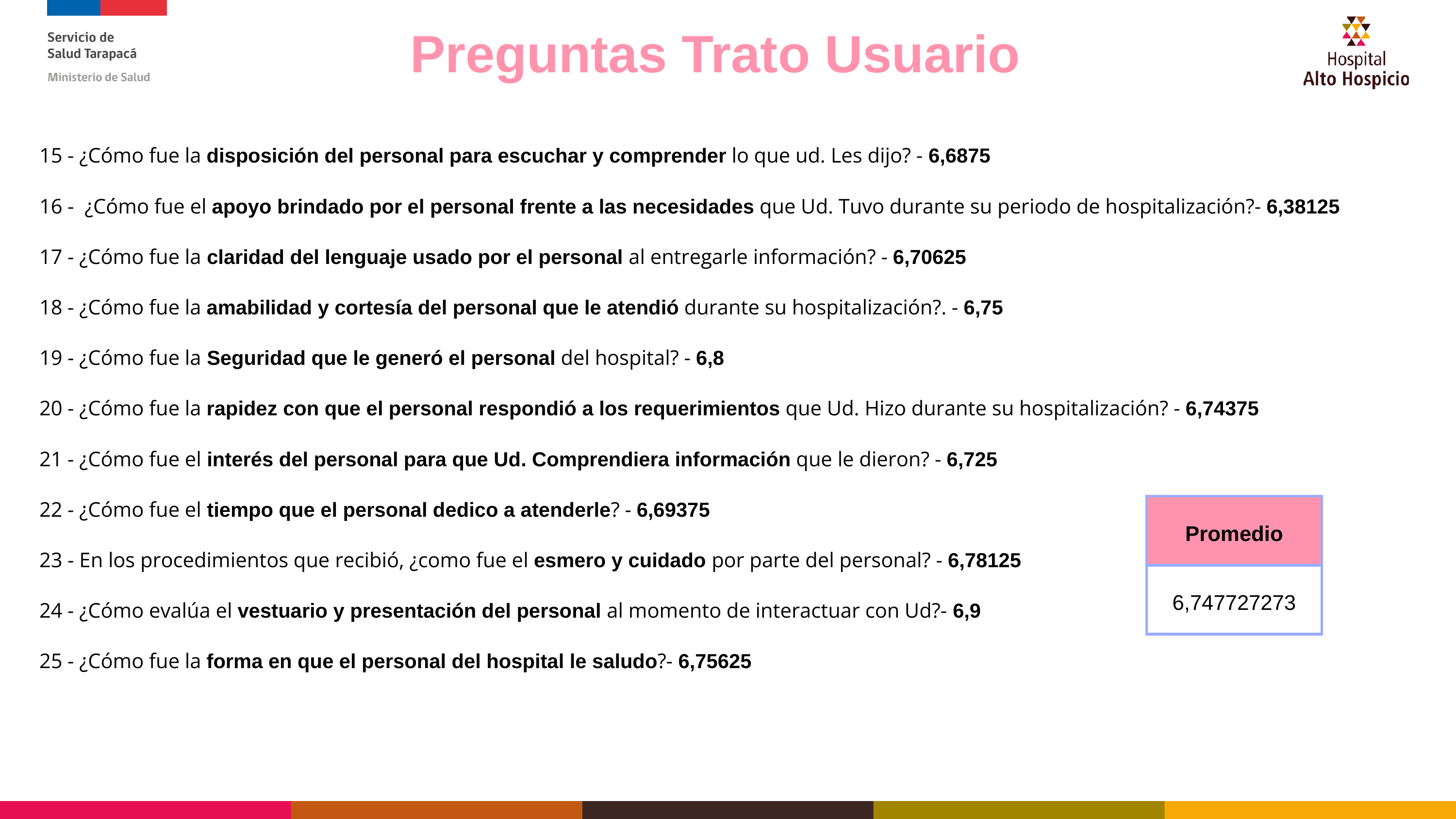

Preguntas Trato Usuario

15 - ¿Cómo fue la disposición del personal para escuchar y comprender lo que ud. Les dijo? - 6,6875
16 -  ¿Cómo fue el apoyo brindado por el personal frente a las necesidades que Ud. Tuvo durante su periodo de hospitalización?- 6,38125
17 - ¿Cómo fue la claridad del lenguaje usado por el personal al entregarle información? - 6,70625
18 - ¿Cómo fue la amabilidad y cortesía del personal que le atendió durante su hospitalización?. - 6,75
19 - ¿Cómo fue la Seguridad que le generó el personal del hospital? - 6,8
20 - ¿Cómo fue la rapidez con que el personal respondió a los requerimientos que Ud. Hizo durante su hospitalización? - 6,74375
21 - ¿Cómo fue el interés del personal para que Ud. Comprendiera información que le dieron? - 6,725
22 - ¿Cómo fue el tiempo que el personal dedico a atenderle? - 6,69375
23 - En los procedimientos que recibió, ¿como fue el esmero y cuidado por parte del personal? - 6,78125
24 - ¿Cómo evalúa el vestuario y presentación del personal al momento de interactuar con Ud?- 6,9
25 - ¿Cómo fue la forma en que el personal del hospital le saludo?- 6,75625

| Promedio |
| --- |
| 6,747727273 |